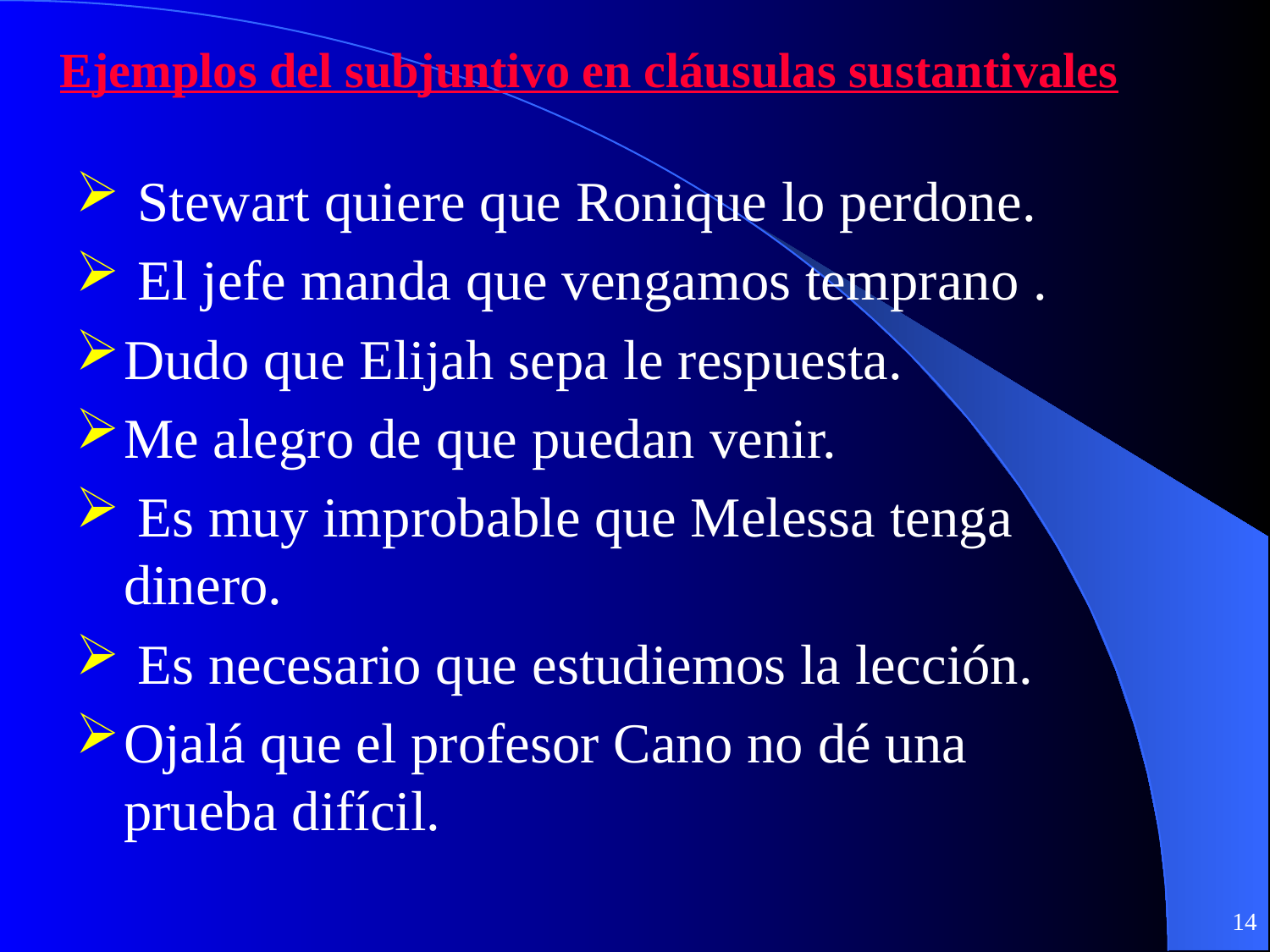

Ejemplos del subjuntivo en cláusulas sustantivales
 Stewart quiere que Ronique lo perdone.
 El jefe manda que vengamos temprano .
Dudo que Elijah sepa le respuesta.
Me alegro de que puedan venir.
 Es muy improbable que Melessa tenga dinero.
 Es necesario que estudiemos la lección.
Ojalá que el profesor Cano no dé una prueba difícil.
14